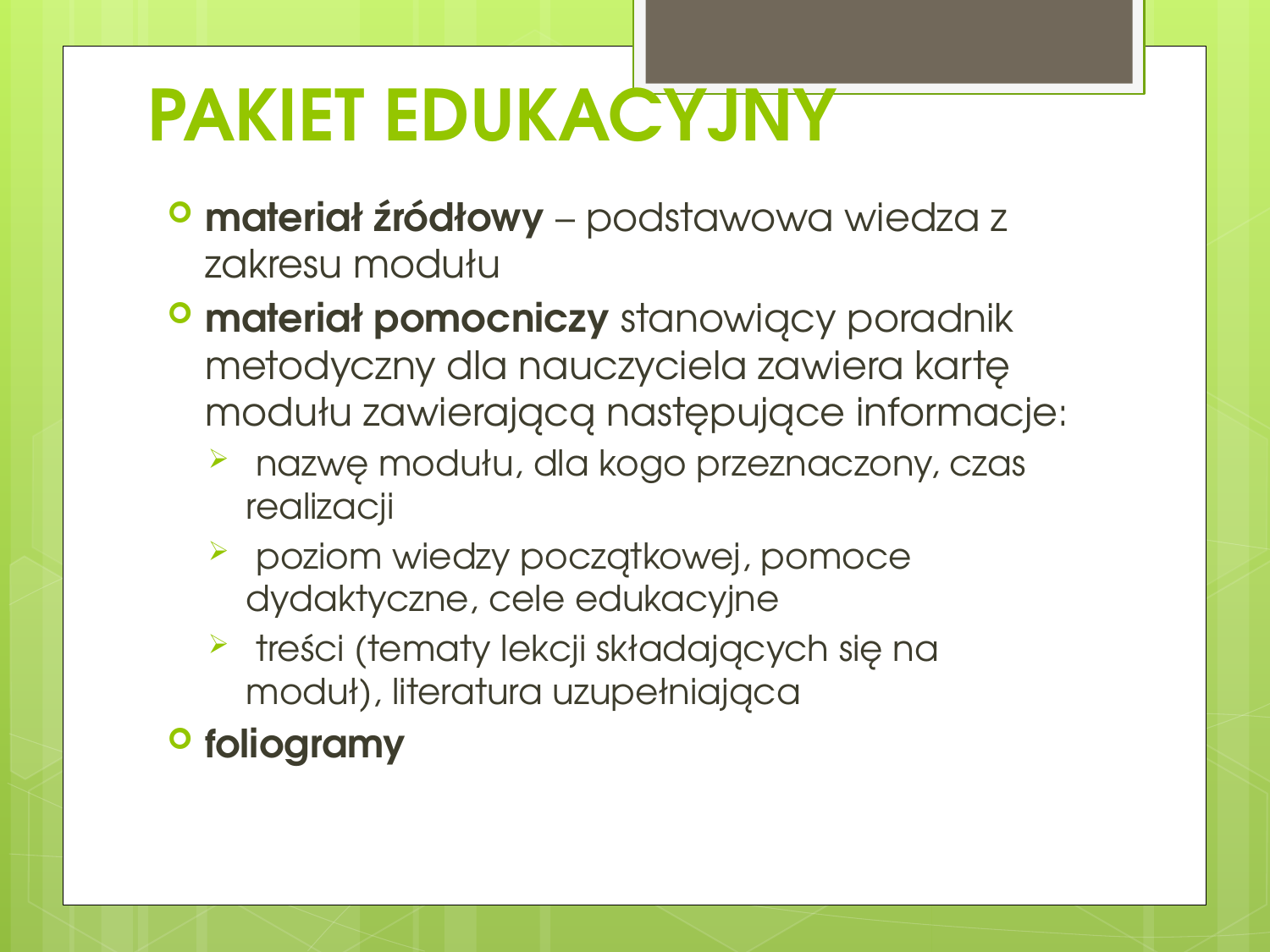

# PAKIET EDUKACYJNY
materiał źródłowy – podstawowa wiedza z zakresu modułu
materiał pomocniczy stanowiący poradnik metodyczny dla nauczyciela zawiera kartę modułu zawierającą następujące informacje:
 nazwę modułu, dla kogo przeznaczony, czas realizacji
 poziom wiedzy początkowej, pomoce dydaktyczne, cele edukacyjne
 treści (tematy lekcji składających się na moduł), literatura uzupełniająca
foliogramy